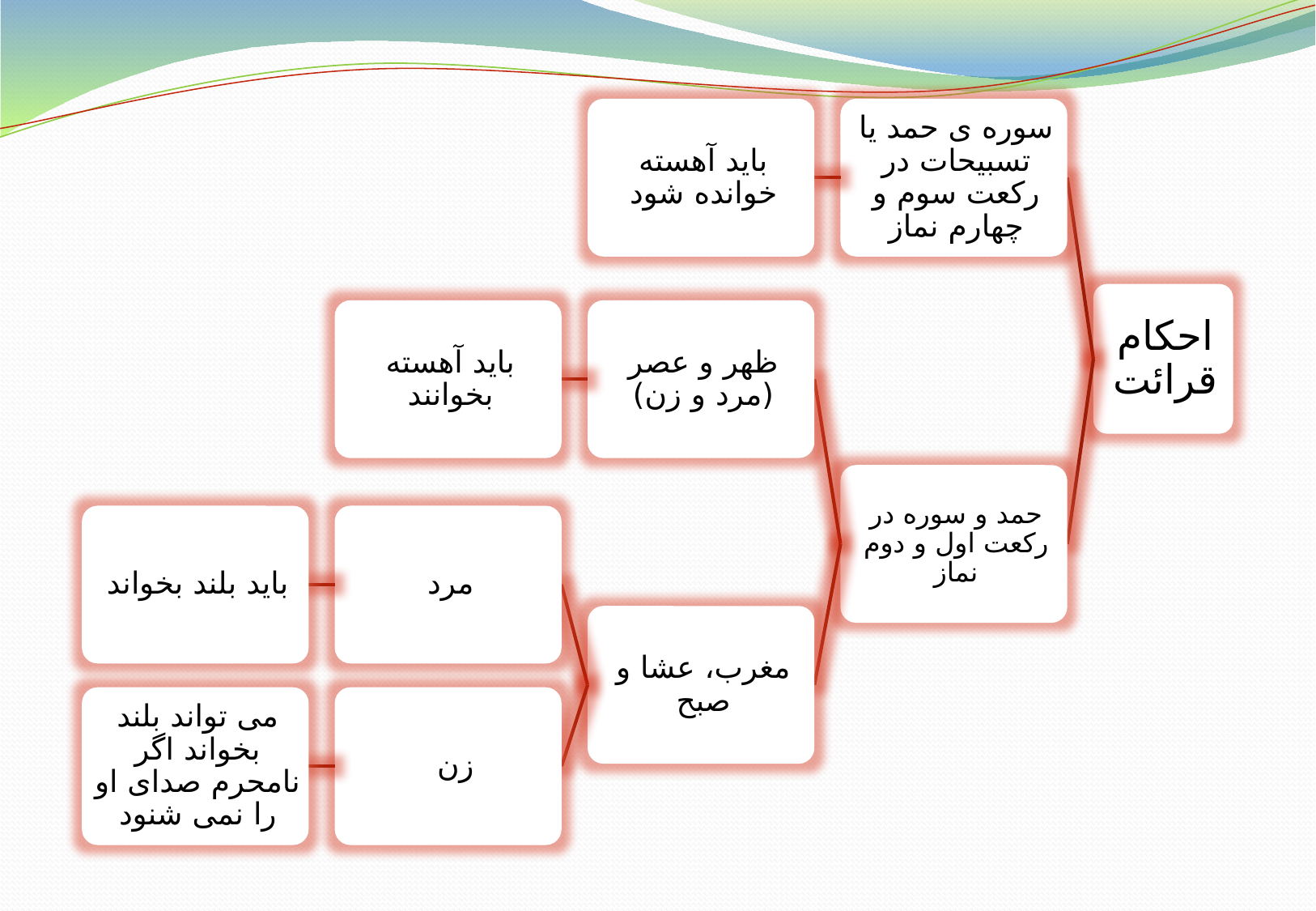

احکام قرائت

سوره ی حمد يا تسبيحات در ركعت سوم و چهارم نماز

بايد آهسته خوانده شود

حمد و سوره در ركعت اول و دوم نماز

ظهر و عصر (مرد و زن)

باید آهسته بخوانند

مغرب، عشا و صبح

مرد

باید بلند بخواند

زن

می تواند بلند بخواند اگر نامحرم صدای او را نمی شنود